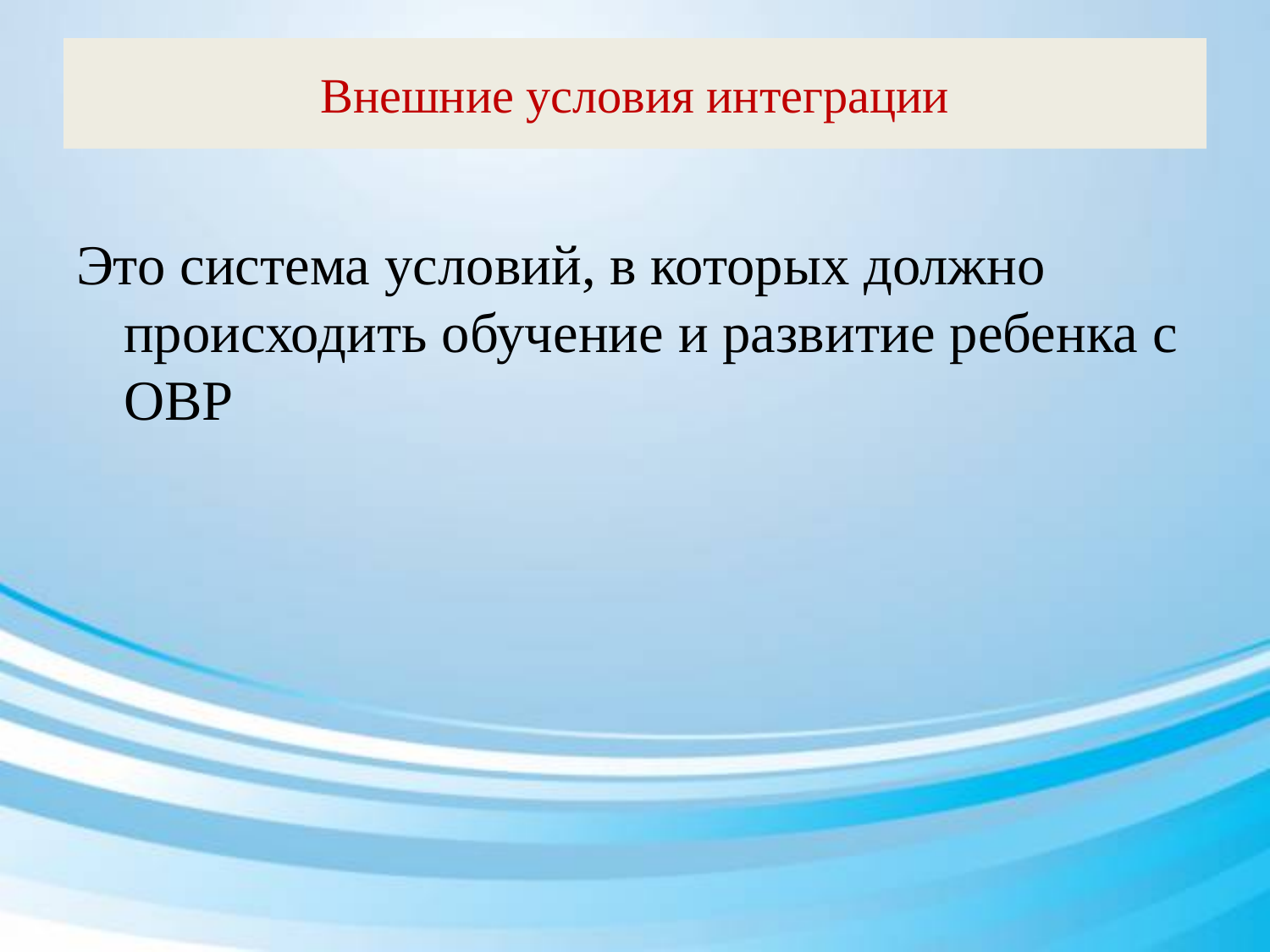

# Внешние условия интеграции
Это система условий, в которых должно происходить обучение и развитие ребенка с ОВР